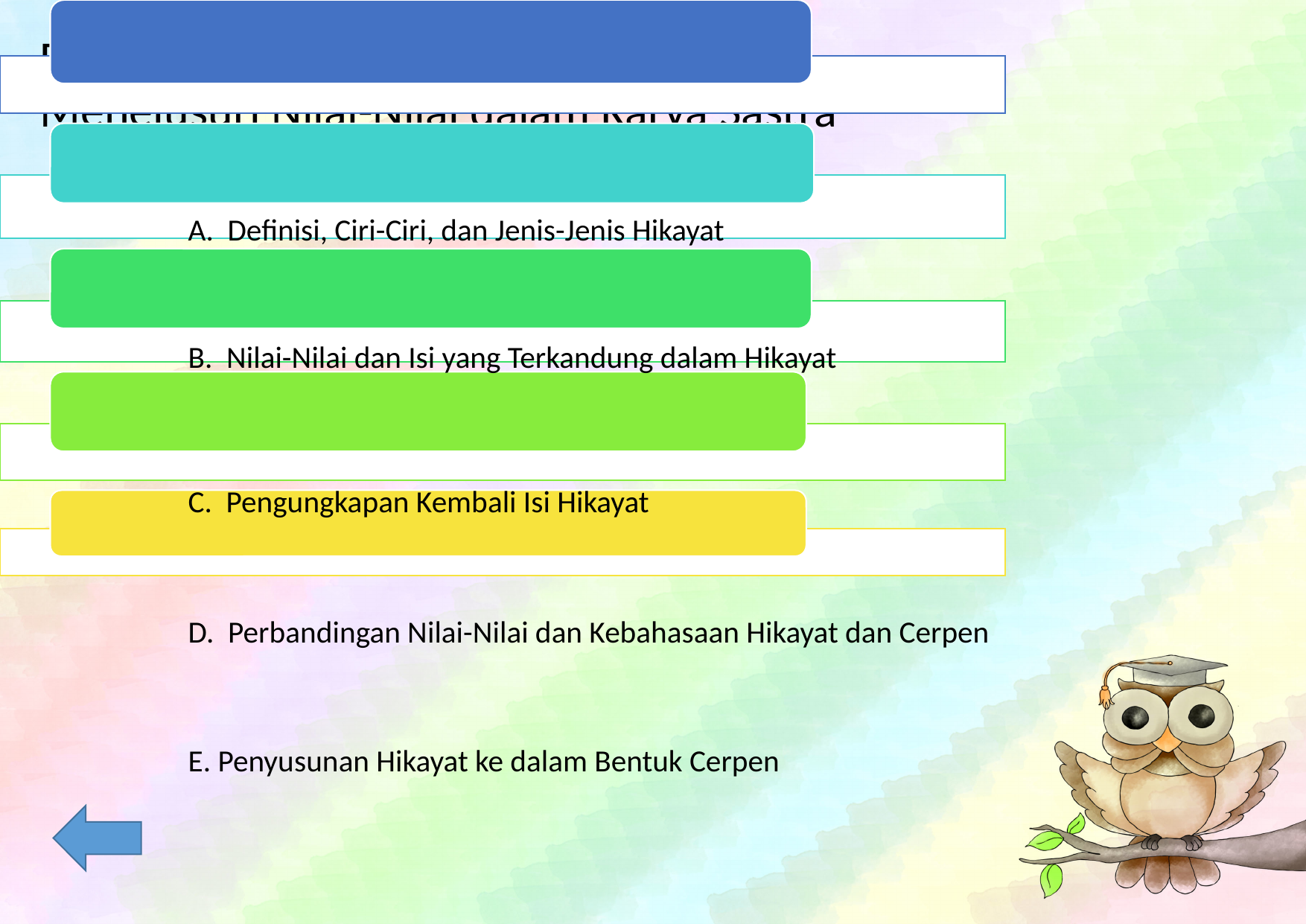

# Bab IV Menelusuri Nilai-Nilai dalam Karya Sastra

A.  Definisi, Ciri-Ciri, dan Jenis-Jenis Hikayat

B.  Nilai-Nilai dan Isi yang Terkandung dalam Hikayat

C.  Pengungkapan Kembali Isi Hikayat

D.  Perbandingan Nilai-Nilai dan Kebahasaan Hikayat dan Cerpen

E. Penyusunan Hikayat ke dalam Bentuk Cerpen